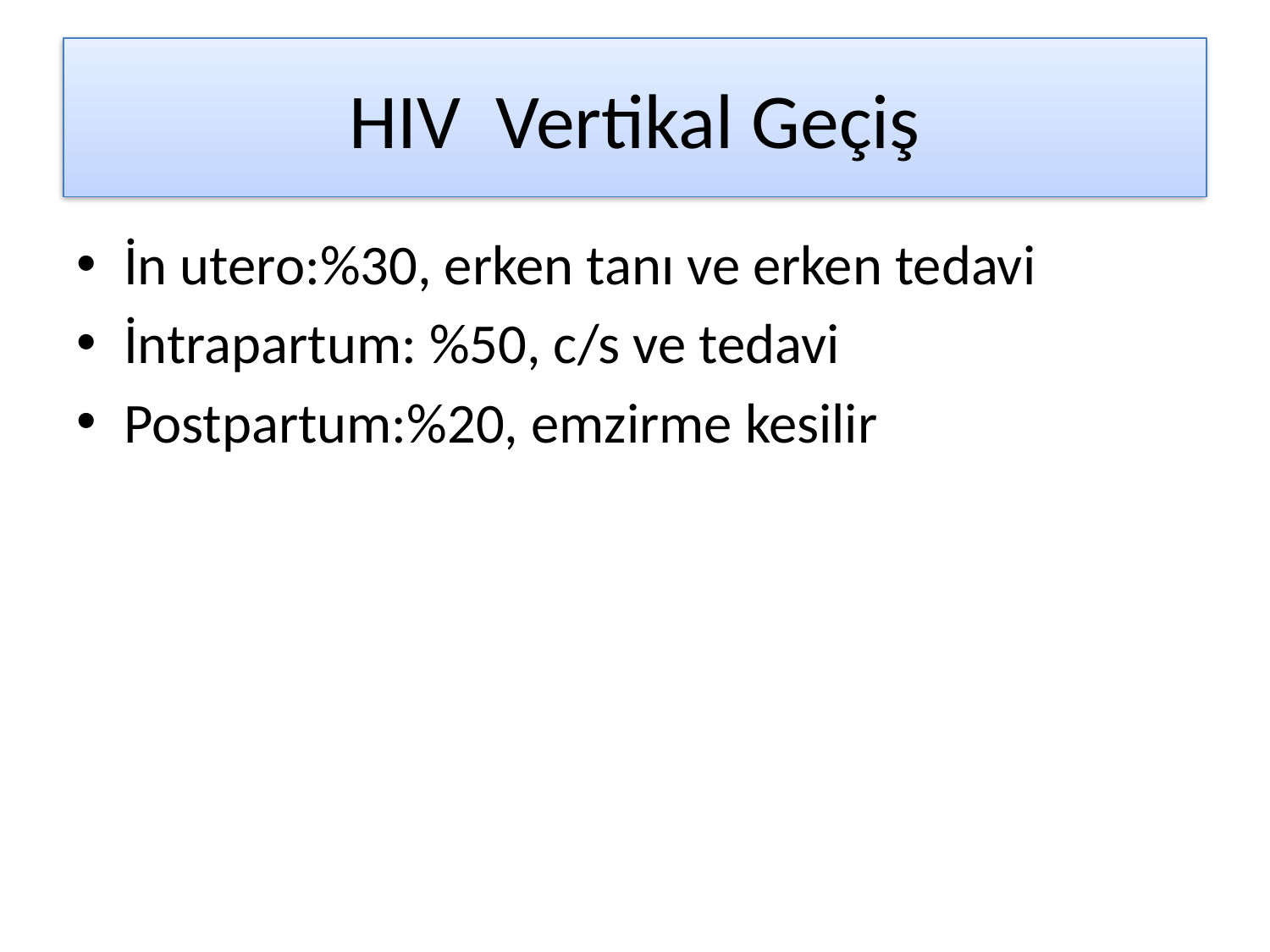

# HIV  Vertikal Geçiş
İn utero:%30, erken tanı ve erken tedavi
İntrapartum: %50, c/s ve tedavi
Postpartum:%20, emzirme kesilir